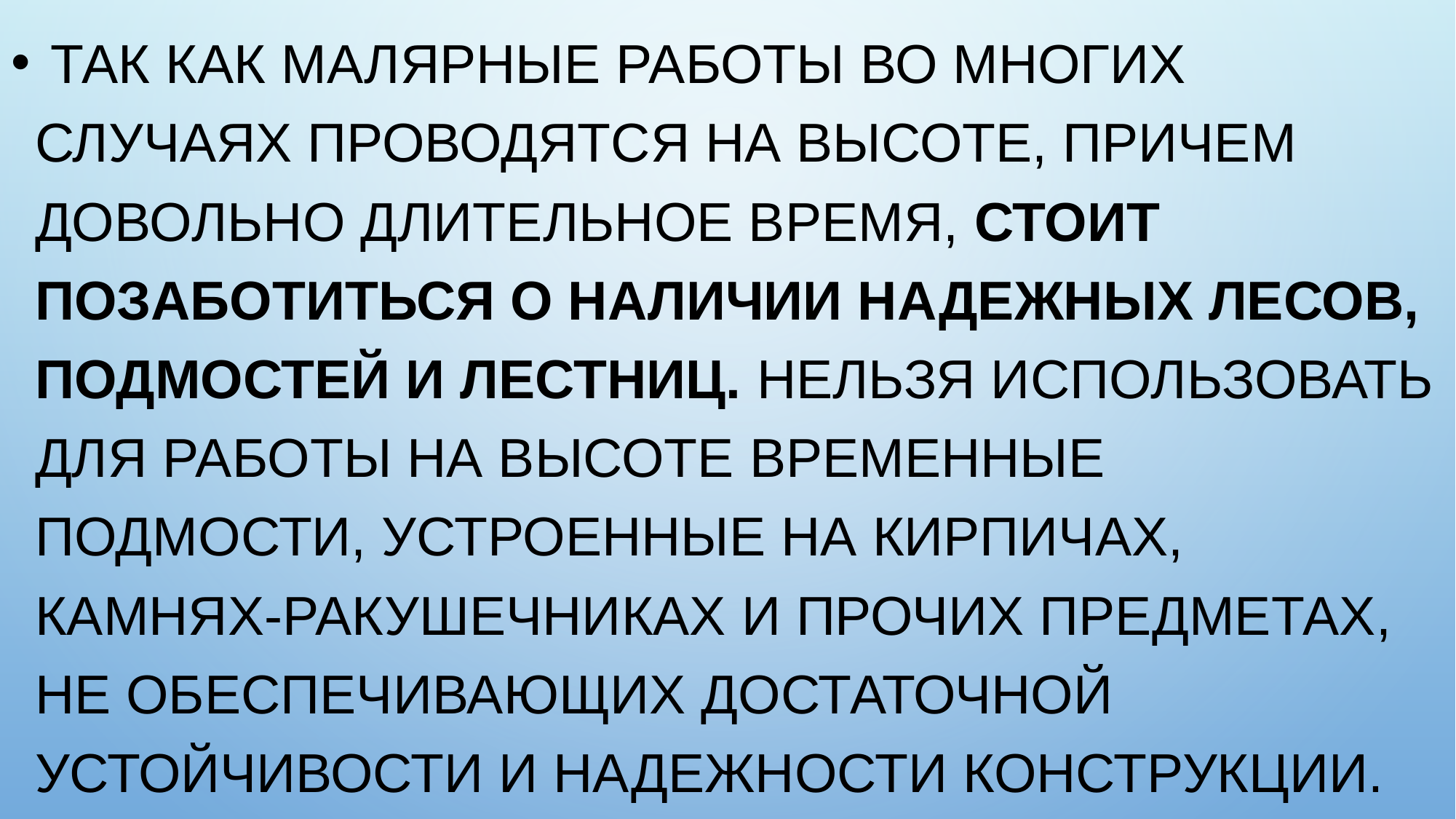

Так как малярные работы во многих случаях проводятся на высоте, причем довольно длительное время, стоит позаботиться о наличии надежных лесов, подмостей и лестниц. Нельзя использовать для работы на высоте временные подмости, устроенные на кирпичах, камнях-ракушечниках и прочих предметах, не обеспечивающих достаточной устойчивости и надежности конструкции.